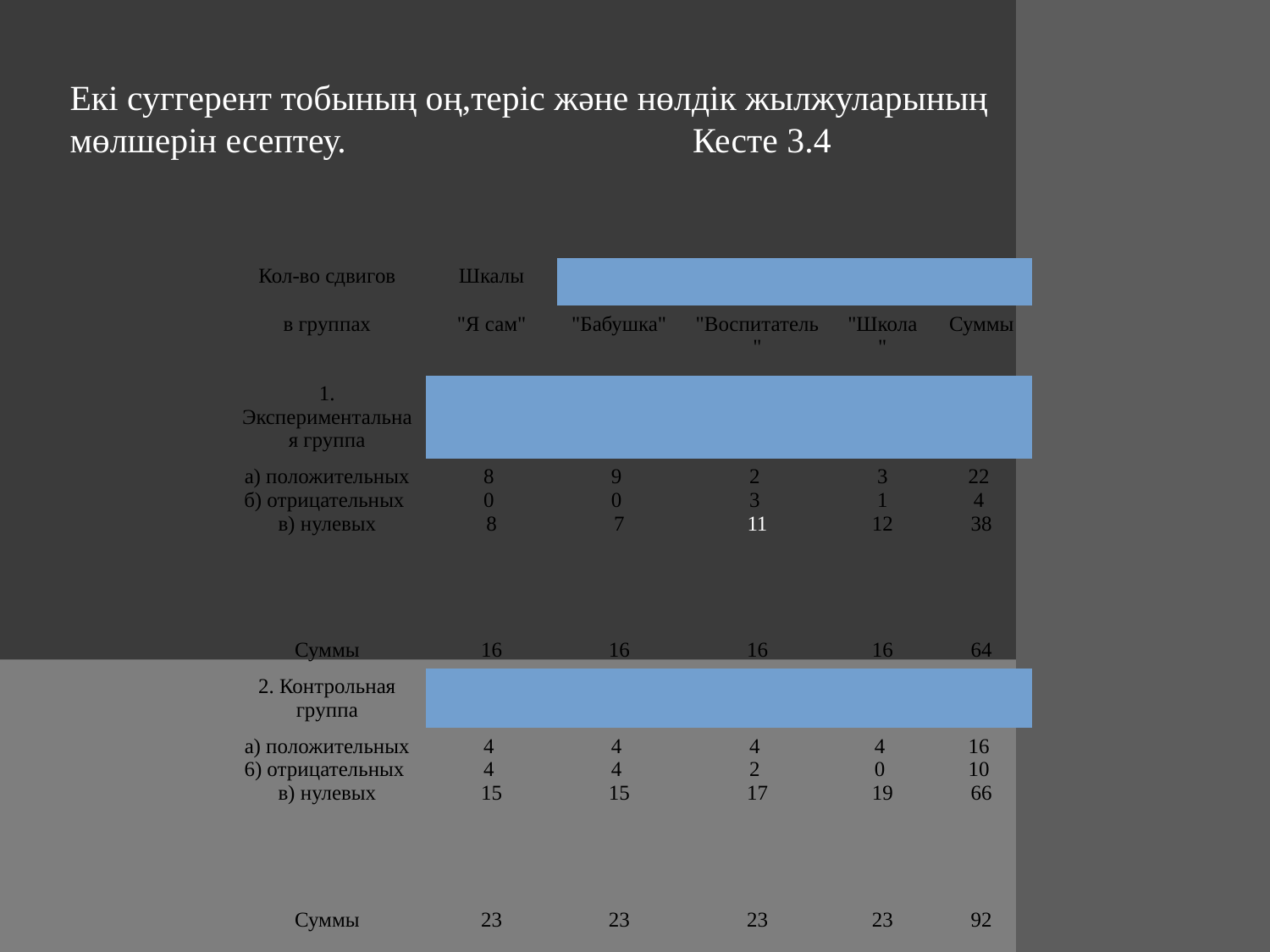

Екі суггерент тобының оң,теріс және нөлдік жылжуларының мөлшерін есептеу.                                       Кесте 3.4
| Кол-во сдвигов | Шкалы |
| --- | --- |
| в группах | "Я сам" | "Бабушка" | "Воспитатель" | "Школа" | Суммы |
| 1. Экспериментальная группа |
| а) положительных б) отрицательных в) нулевых | 8 0 8 | 9 0 7 | 2 3 11 | 3 1 12 | 22 4 38 |
| Суммы | 16 | 16 | 16 | 16 | 64 |
| 2. Контрольная группа |
| а) положительных 6) отрицательных в) нулевых | 4 4 15 | 4 4 15 | 4 2 17 | 4 0 19 | 16 10 66 |
| Суммы | 23 | 23 | 23 | 23 | 92 |